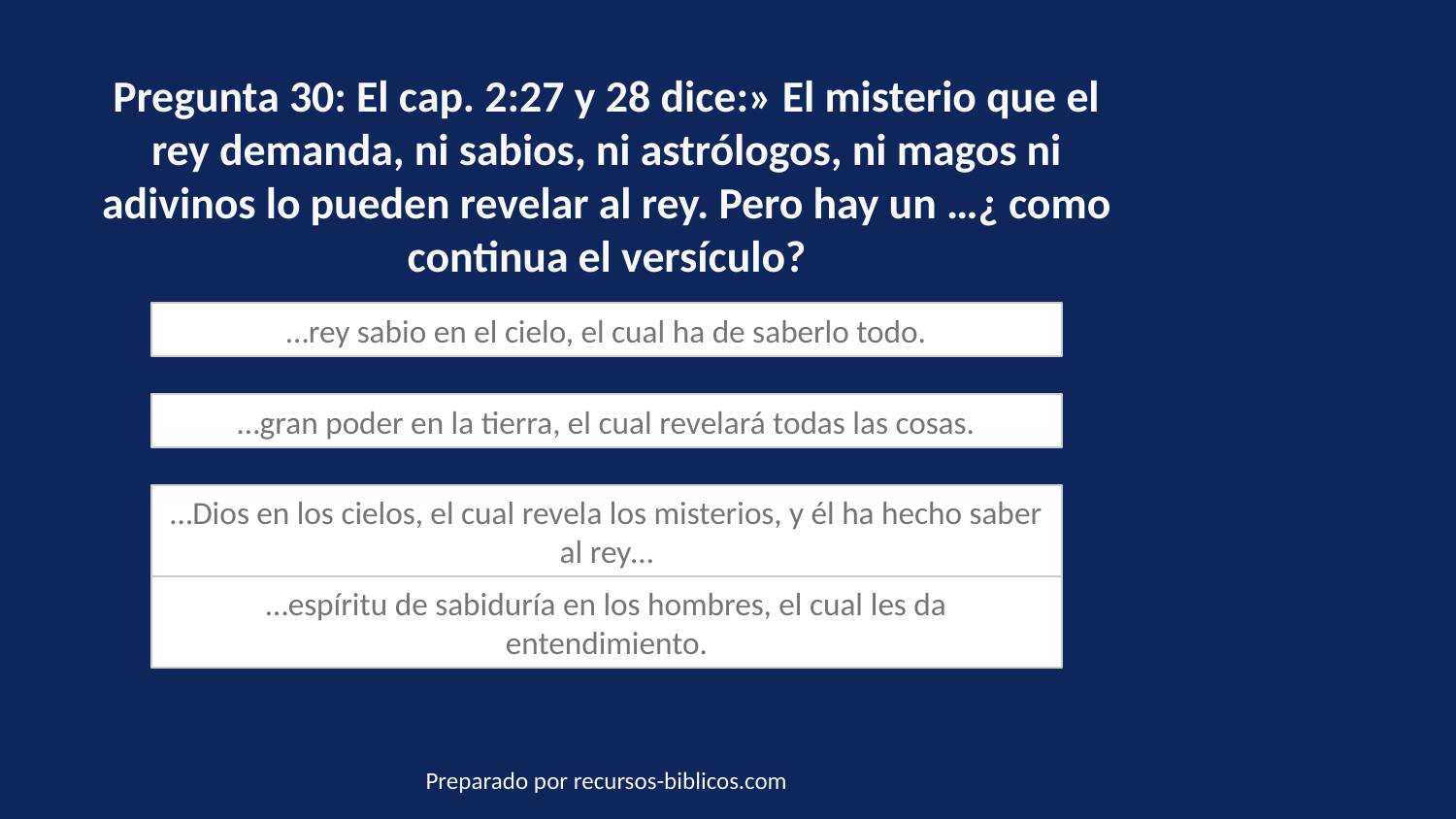

Pregunta 30: El cap. 2:27 y 28 dice:» El misterio que el rey demanda, ni sabios, ni astrólogos, ni magos ni adivinos lo pueden revelar al rey. Pero hay un …¿ como continua el versículo?
…rey sabio en el cielo, el cual ha de saberlo todo.
…gran poder en la tierra, el cual revelará todas las cosas.
…Dios en los cielos, el cual revela los misterios, y él ha hecho saber al rey…
…espíritu de sabiduría en los hombres, el cual les da entendimiento.
Preparado por recursos-biblicos.com